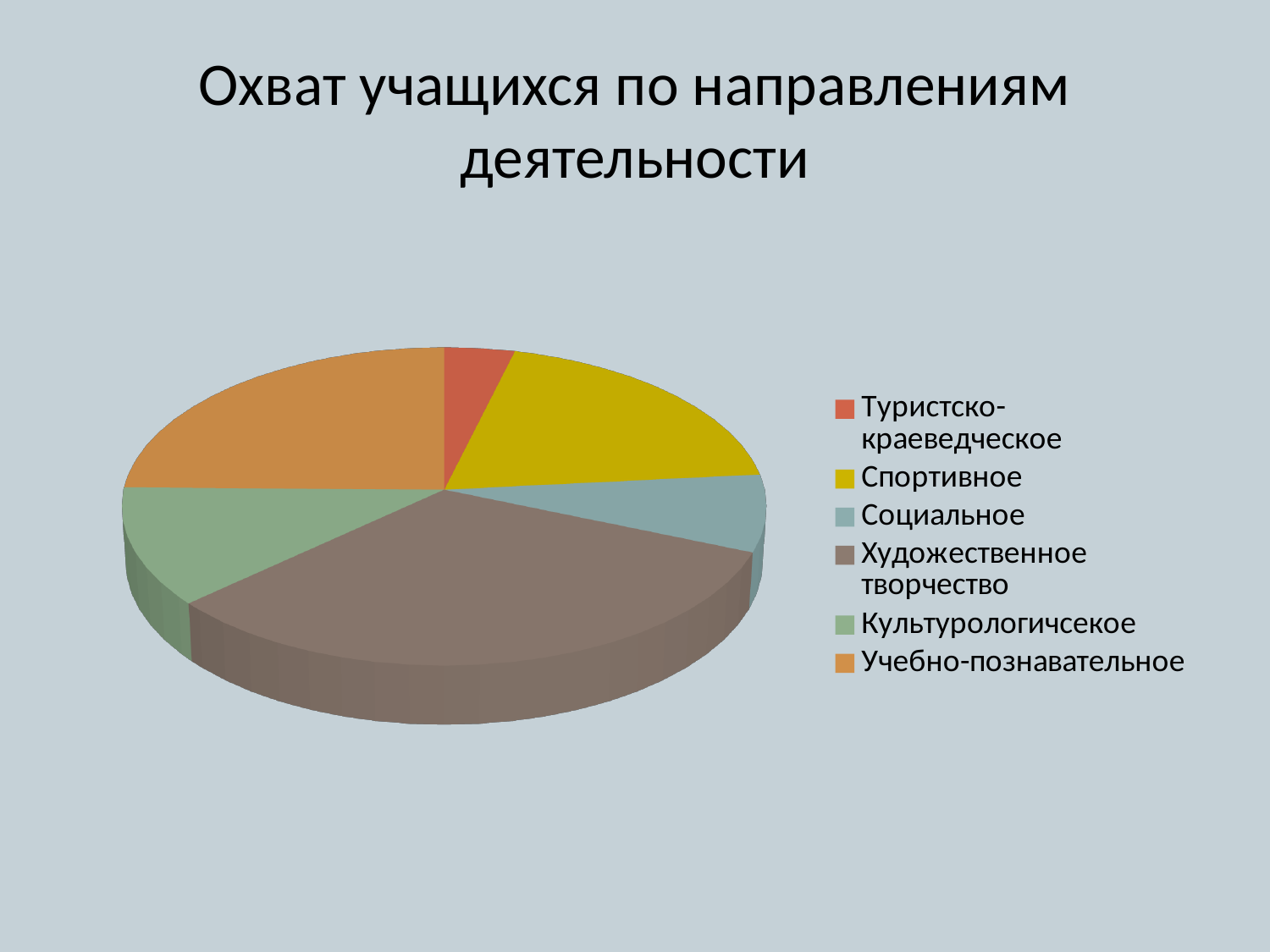

# Охват учащихся по направлениям деятельности

[unsupported chart]